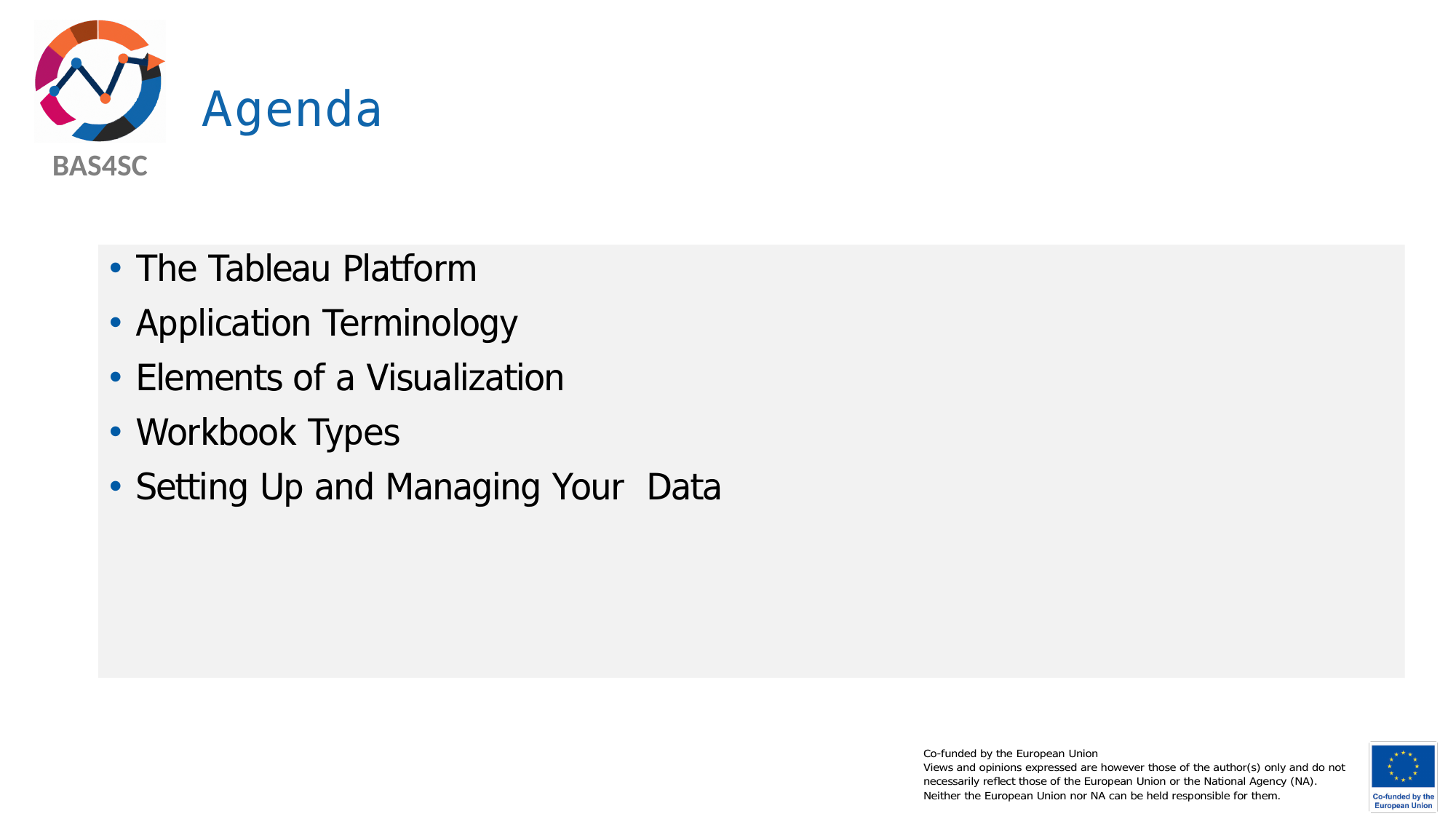

# Agenda
The Tableau Platform
Application Terminology
Elements of a Visualization
Workbook Types
Setting Up and Managing Your  Data